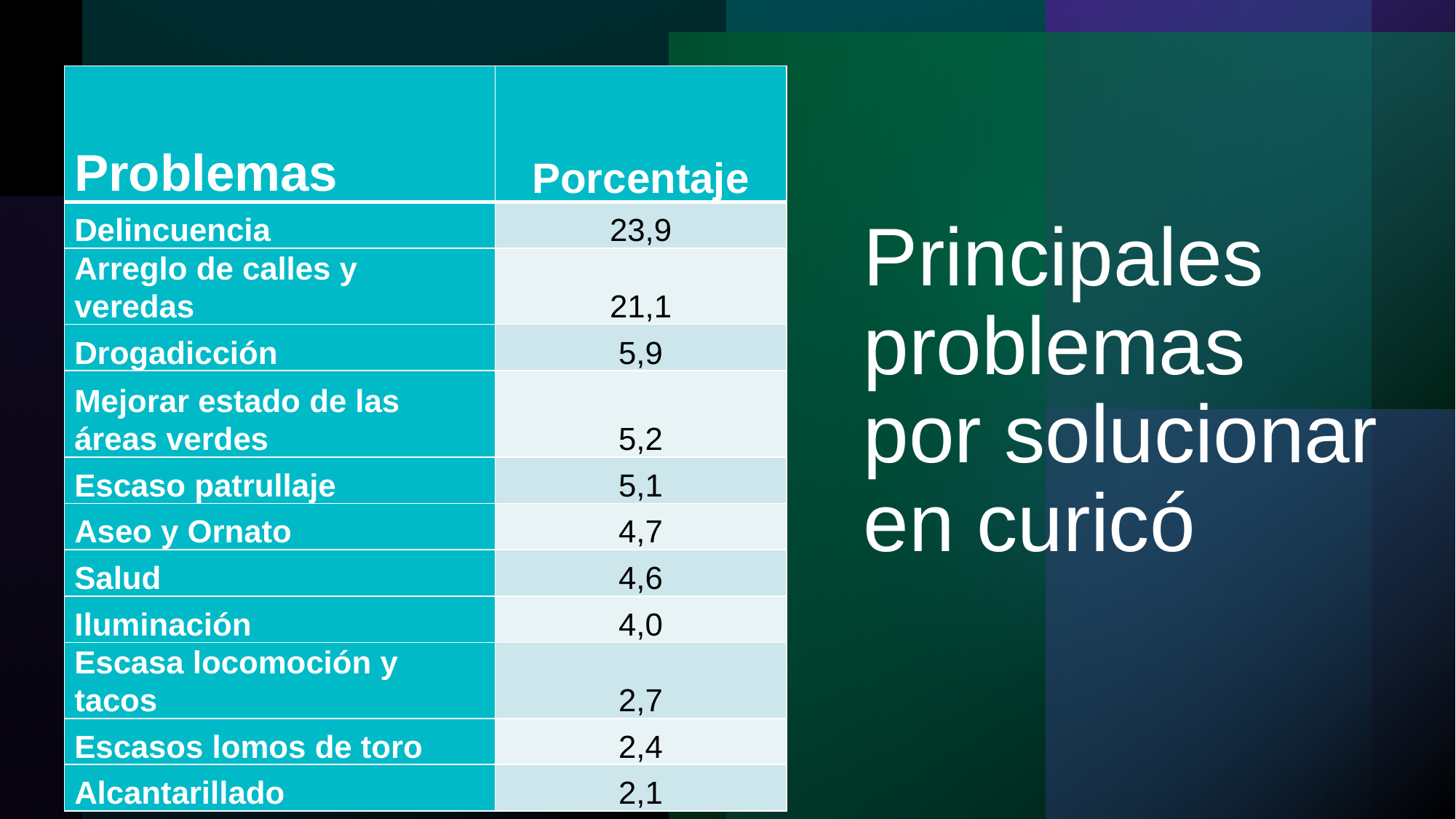

# Principales problemas por solucionar en curicó
| Problemas | Porcentaje |
| --- | --- |
| Delincuencia | 23,9 |
| Arreglo de calles y veredas | 21,1 |
| Drogadicción | 5,9 |
| Mejorar estado de las áreas verdes | 5,2 |
| Escaso patrullaje | 5,1 |
| Aseo y Ornato | 4,7 |
| Salud | 4,6 |
| Iluminación | 4,0 |
| Escasa locomoción y tacos | 2,7 |
| Escasos lomos de toro | 2,4 |
| Alcantarillado | 2,1 |